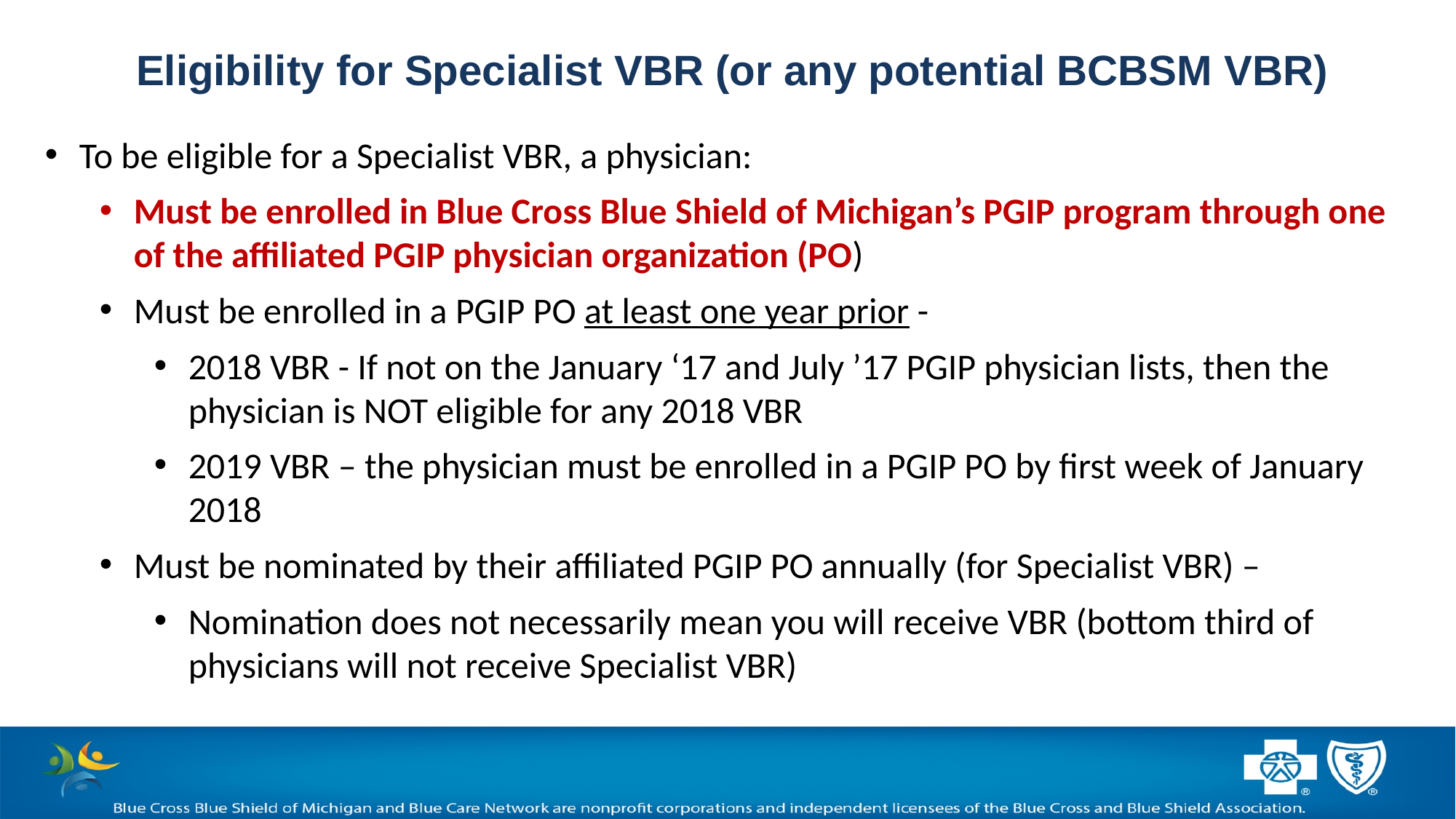

# Eligibility for Specialist VBR (or any potential BCBSM VBR)
To be eligible for a Specialist VBR, a physician:
Must be enrolled in Blue Cross Blue Shield of Michigan’s PGIP program through one of the affiliated PGIP physician organization (PO)
Must be enrolled in a PGIP PO at least one year prior -
2018 VBR - If not on the January ‘17 and July ’17 PGIP physician lists, then the physician is NOT eligible for any 2018 VBR
2019 VBR – the physician must be enrolled in a PGIP PO by first week of January 2018
Must be nominated by their affiliated PGIP PO annually (for Specialist VBR) –
Nomination does not necessarily mean you will receive VBR (bottom third of physicians will not receive Specialist VBR)